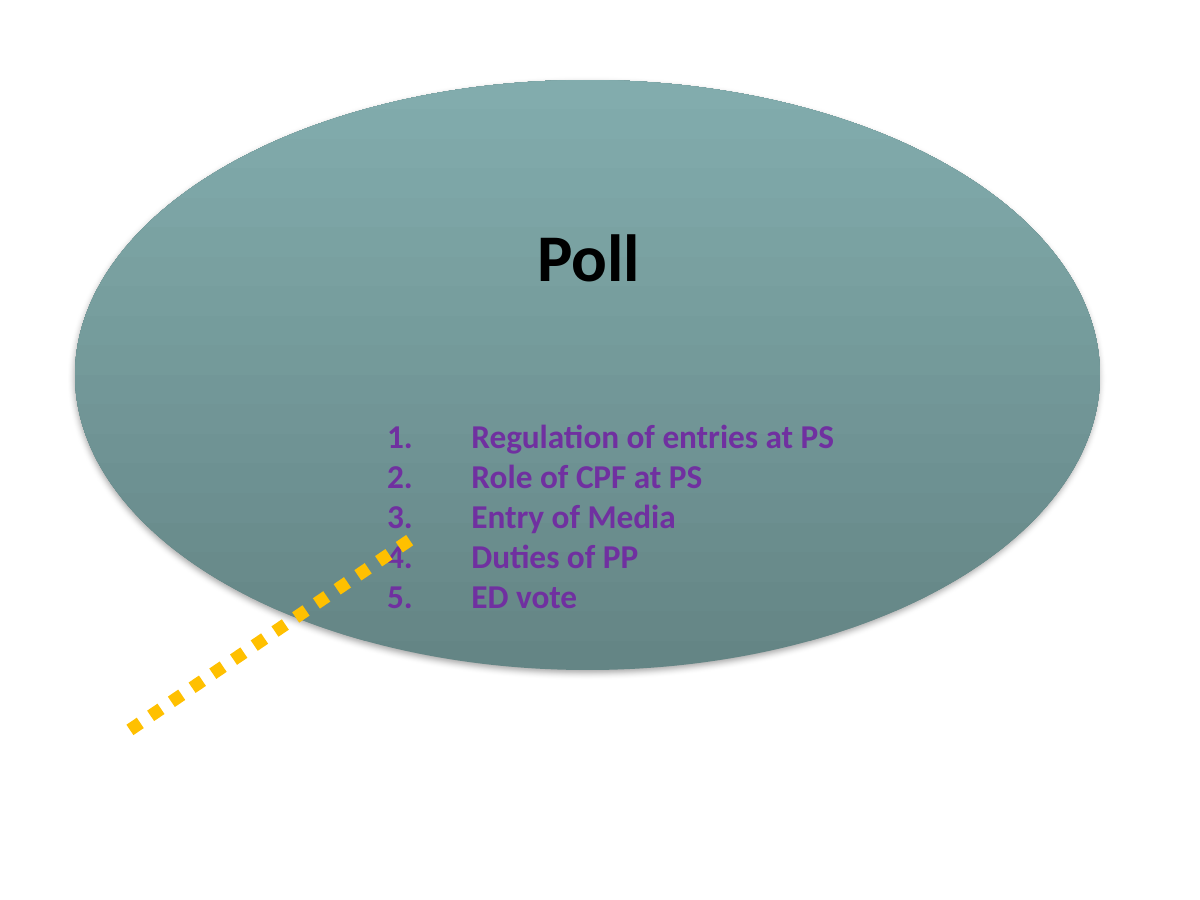

Poll

Regulation of entries at PS
Role of CPF at PS
Entry of Media
Duties of PP
ED vote